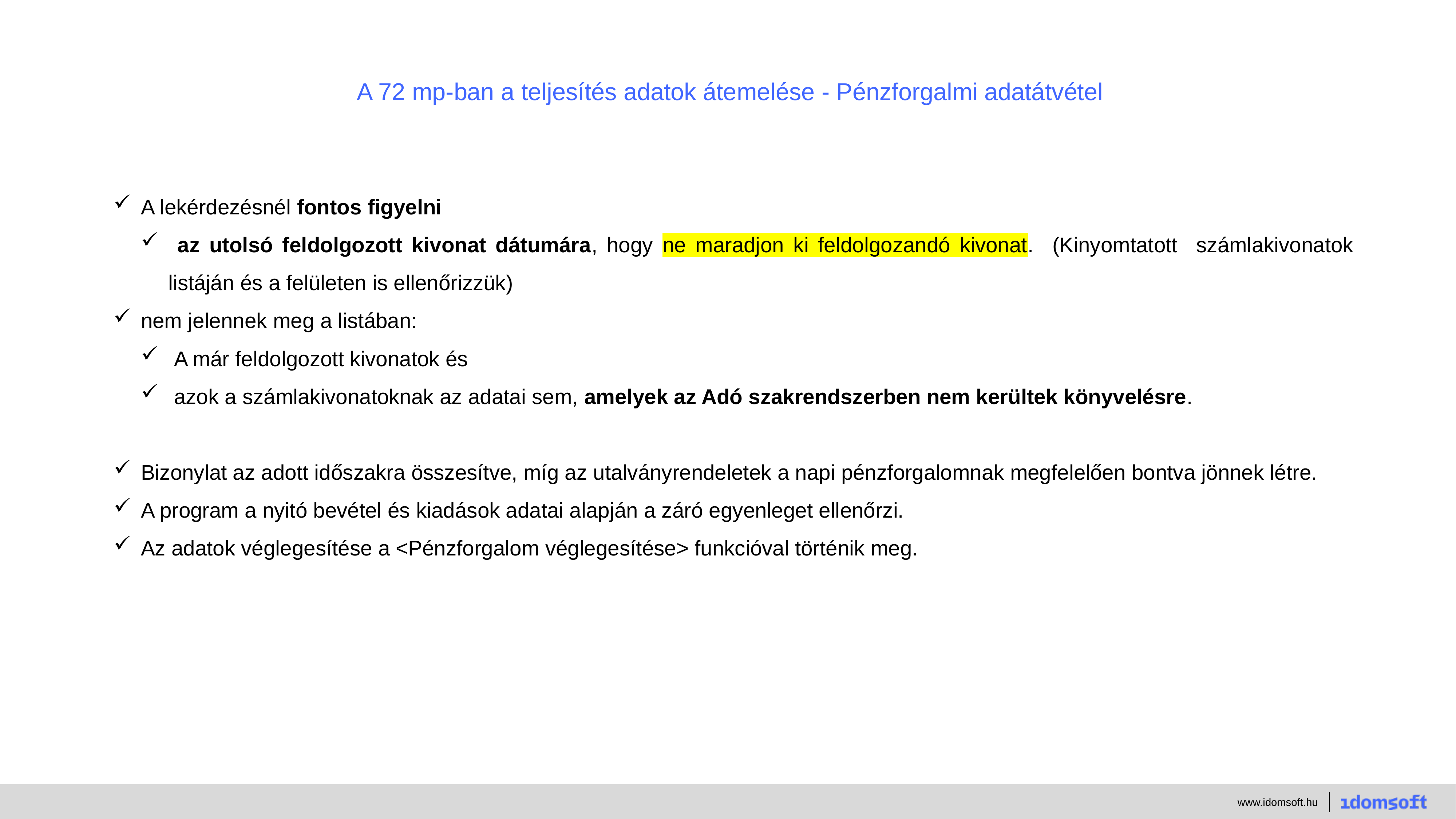

A 72 mp-ban a teljesítés adatok átemelése - Pénzforgalmi adatátvétel

A lekérdezésnél fontos figyelni
 az utolsó feldolgozott kivonat dátumára, hogy ne maradjon ki feldolgozandó kivonat.  (Kinyomtatott  számlakivonatok listáján és a felületen is ellenőrizzük)
nem jelennek meg a listában:
 A már feldolgozott kivonatok és
 azok a számlakivonatoknak az adatai sem, amelyek az Adó szakrendszerben nem kerültek könyvelésre.

Bizonylat az adott időszakra összesítve, míg az utalványrendeletek a napi pénzforgalomnak megfelelően bontva jönnek létre.
A program a nyitó bevétel és kiadások adatai alapján a záró egyenleget ellenőrzi.
Az adatok véglegesítése a <Pénzforgalom véglegesítése> funkcióval történik meg.